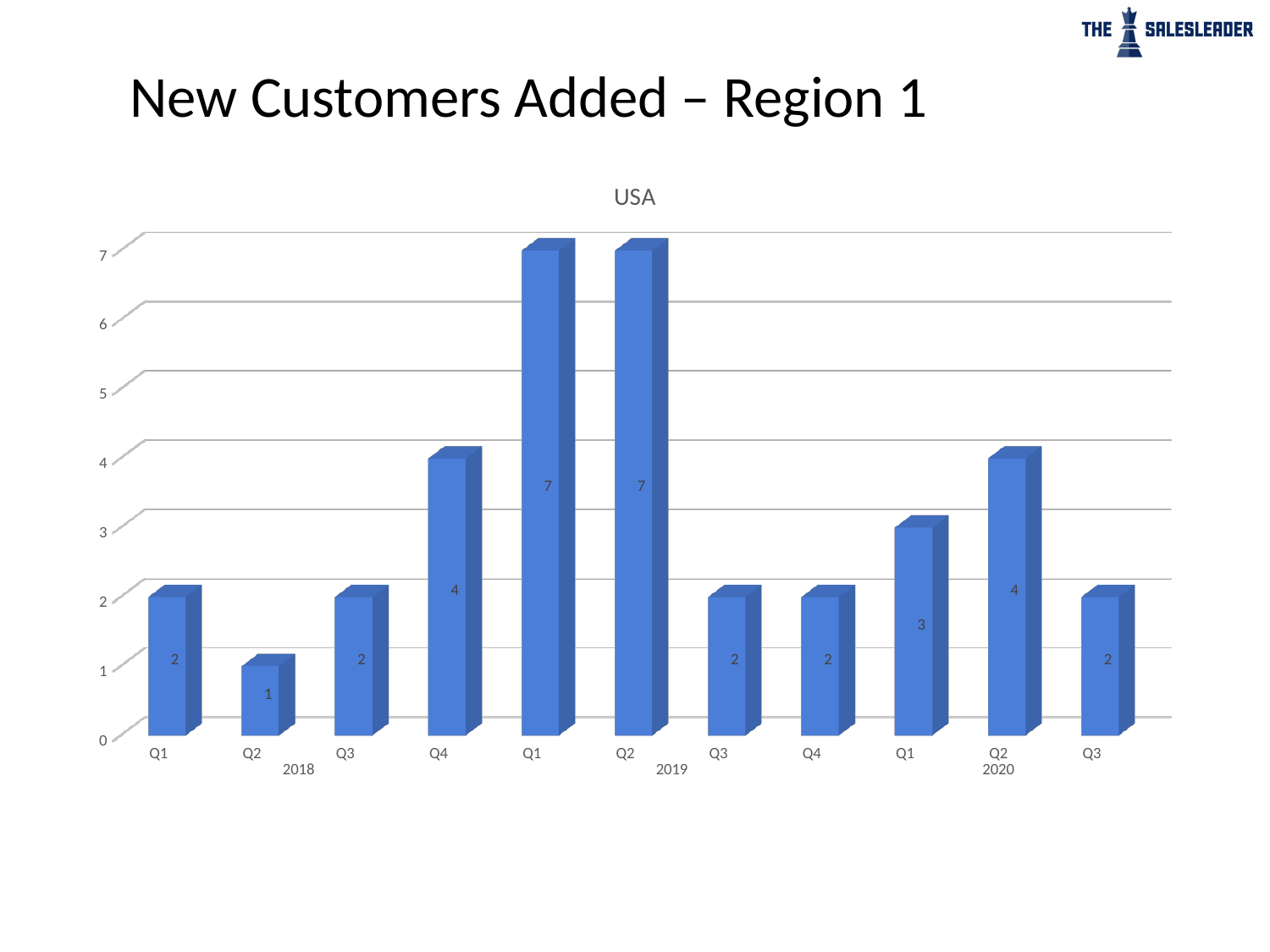

New Customers Added – Region 1

[unsupported chart]